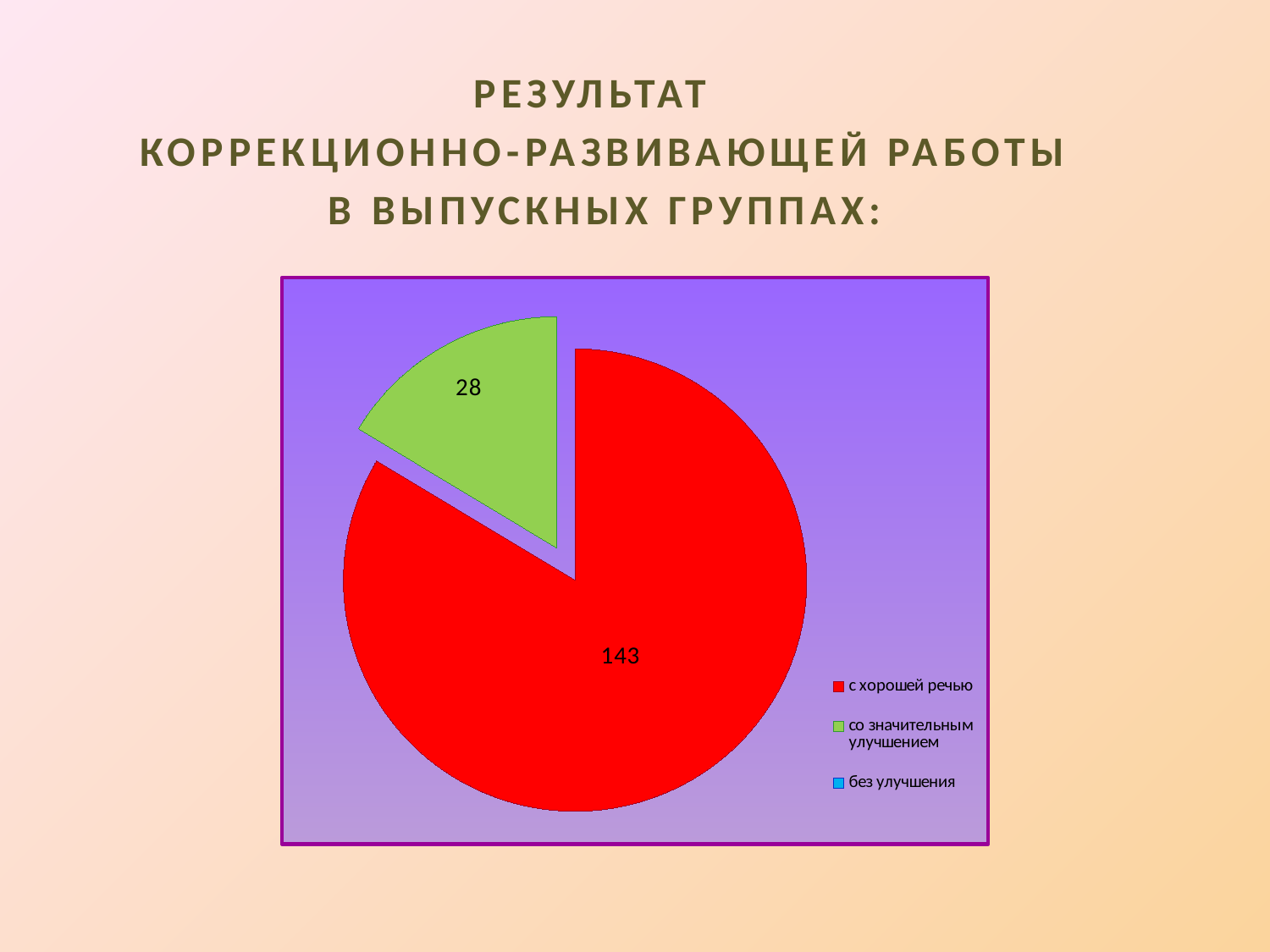

Результат
Коррекционно-развивающей работы
в выпускных группах:

### Chart

| Category | Продажи |
|---|---|
| с хорошей речью | 143.0 |
| со значительным улучшением | 28.0 |
| без улучшения | 0.0 |